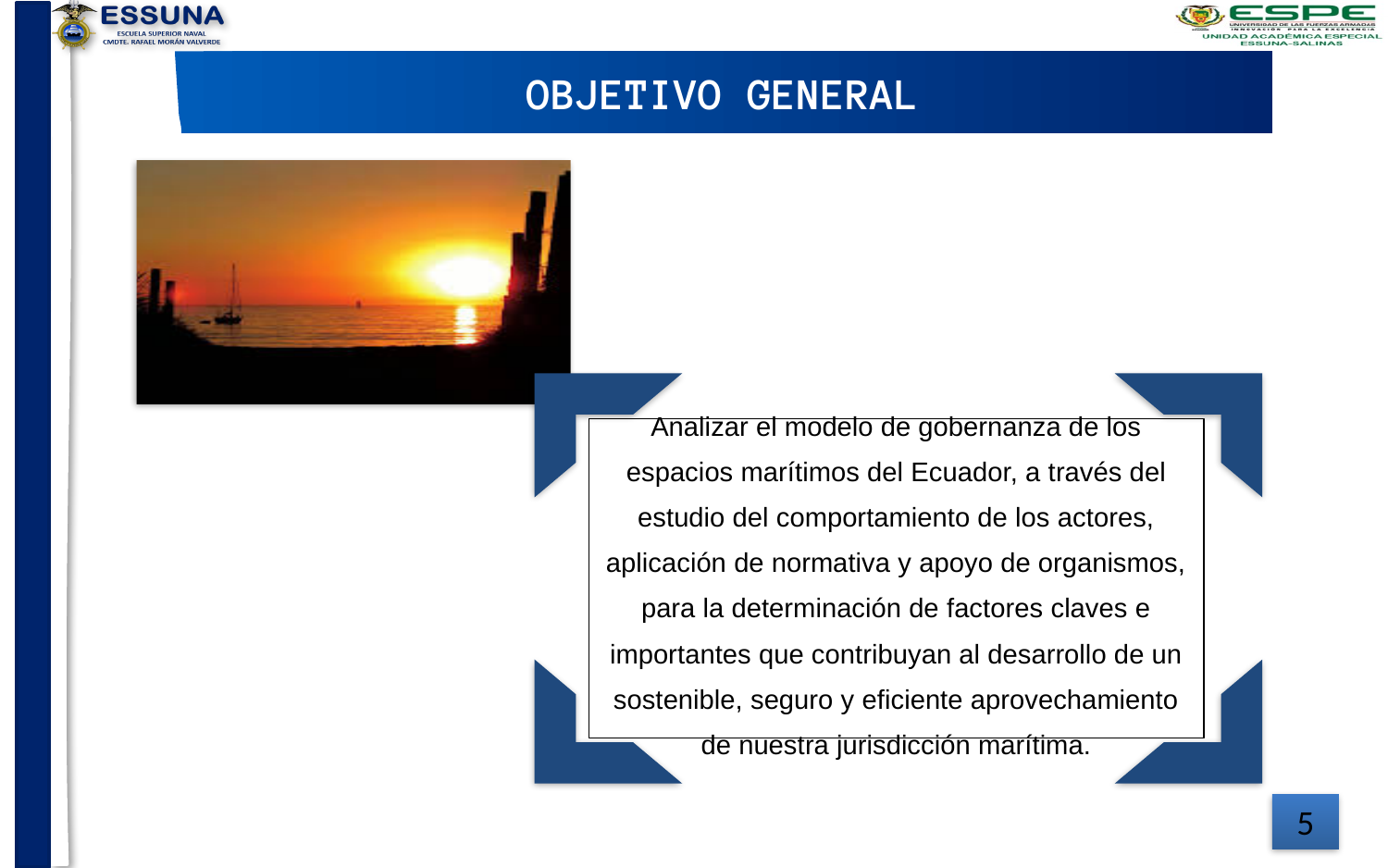

OBJETIVO GENERAL
Analizar el modelo de gobernanza de los espacios marítimos del Ecuador, a través del estudio del comportamiento de los actores, aplicación de normativa y apoyo de organismos, para la determinación de factores claves e importantes que contribuyan al desarrollo de un sostenible, seguro y eficiente aprovechamiento de nuestra jurisdicción marítima.
5